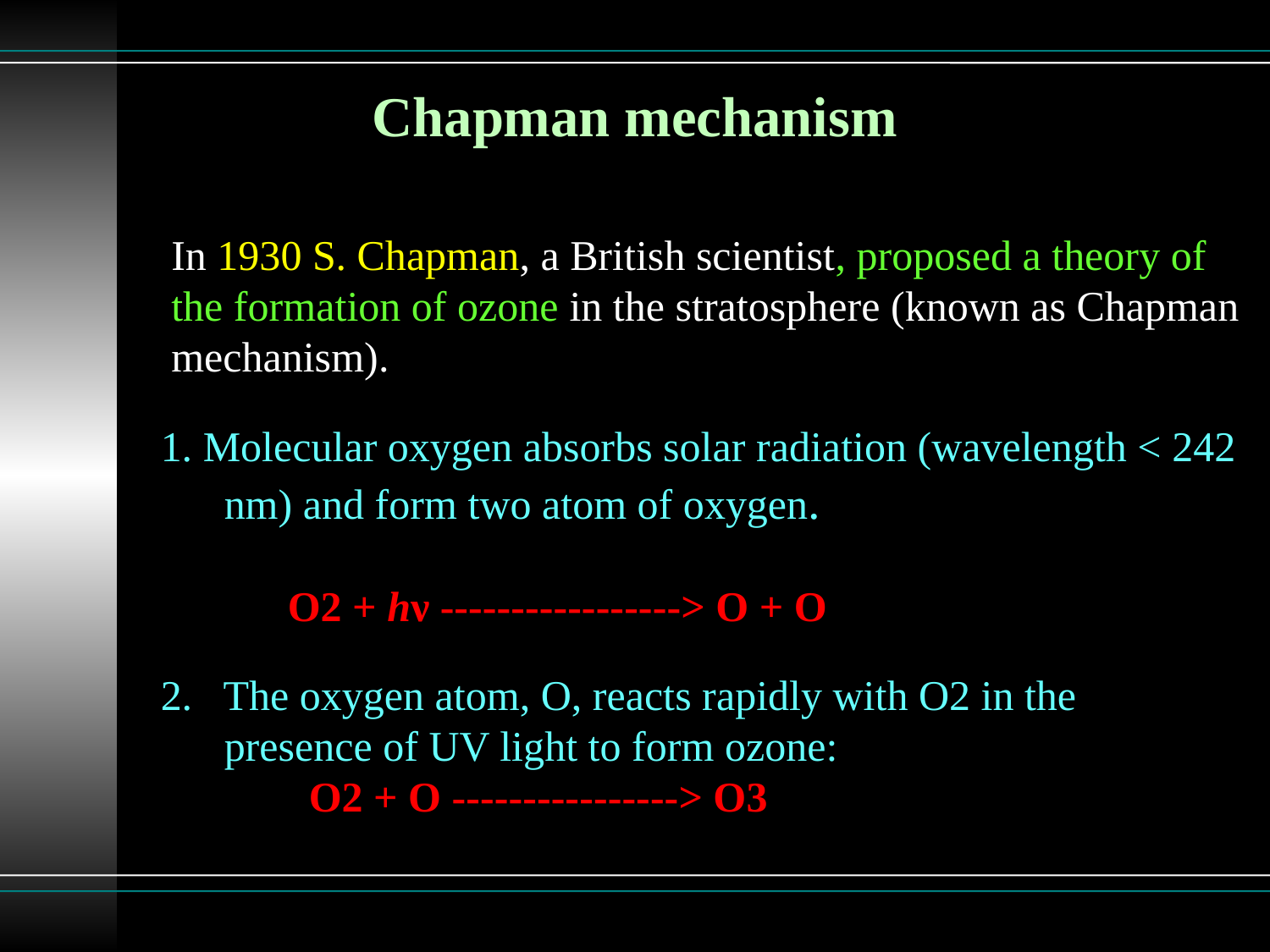

Chapman mechanism
In 1930 S. Chapman, a British scientist, proposed a theory of the formation of ozone in the stratosphere (known as Chapman mechanism).
1. Molecular oxygen absorbs solar radiation (wavelength < 242 nm) and form two atom of oxygen.
            O2 + hν -----------------> O + O

2.   The oxygen atom, O, reacts rapidly with O2 in the     presence of UV light to form ozone:
              O2 + O ----------------> O3